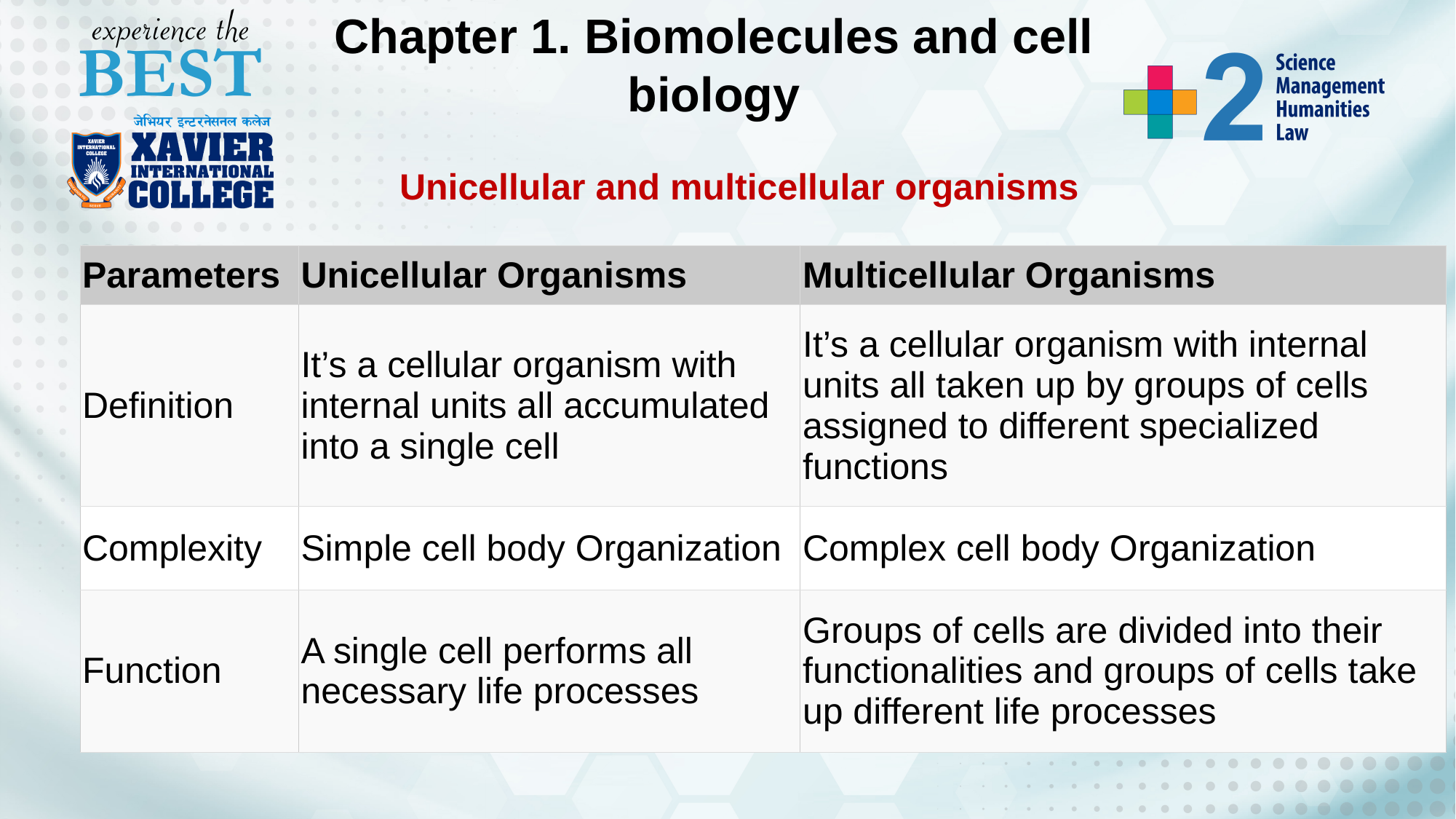

Chapter 1. Biomolecules and cell biology

Unicellular and multicellular organisms

| Parameters | Unicellular Organisms | Multicellular Organisms |
| --- | --- | --- |
| Definition | It’s a cellular organism with internal units all accumulated into a single cell | It’s a cellular organism with internal units all taken up by groups of cells assigned to different specialized functions |
| Complexity | Simple cell body Organization | Complex cell body Organization |
| Function | A single cell performs all necessary life processes | Groups of cells are divided into their functionalities and groups of cells take up different life processes |